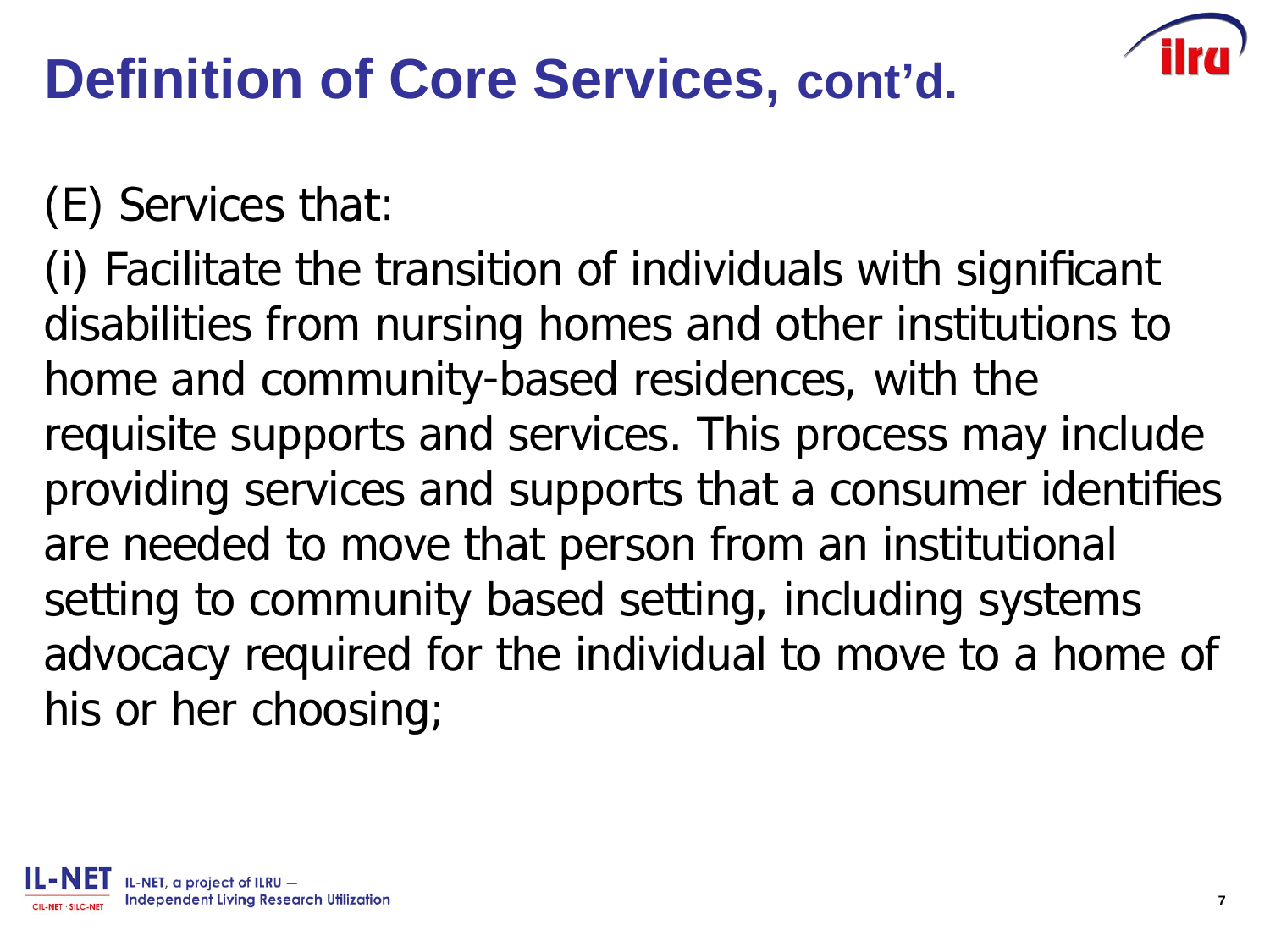

# Definition of Core Services, cont’d.
(E) Services that:
(i) Facilitate the transition of individuals with significant disabilities from nursing homes and other institutions to home and community-based residences, with the requisite supports and services. This process may include providing services and supports that a consumer identifies are needed to move that person from an institutional setting to community based setting, including systems advocacy required for the individual to move to a home of his or her choosing;